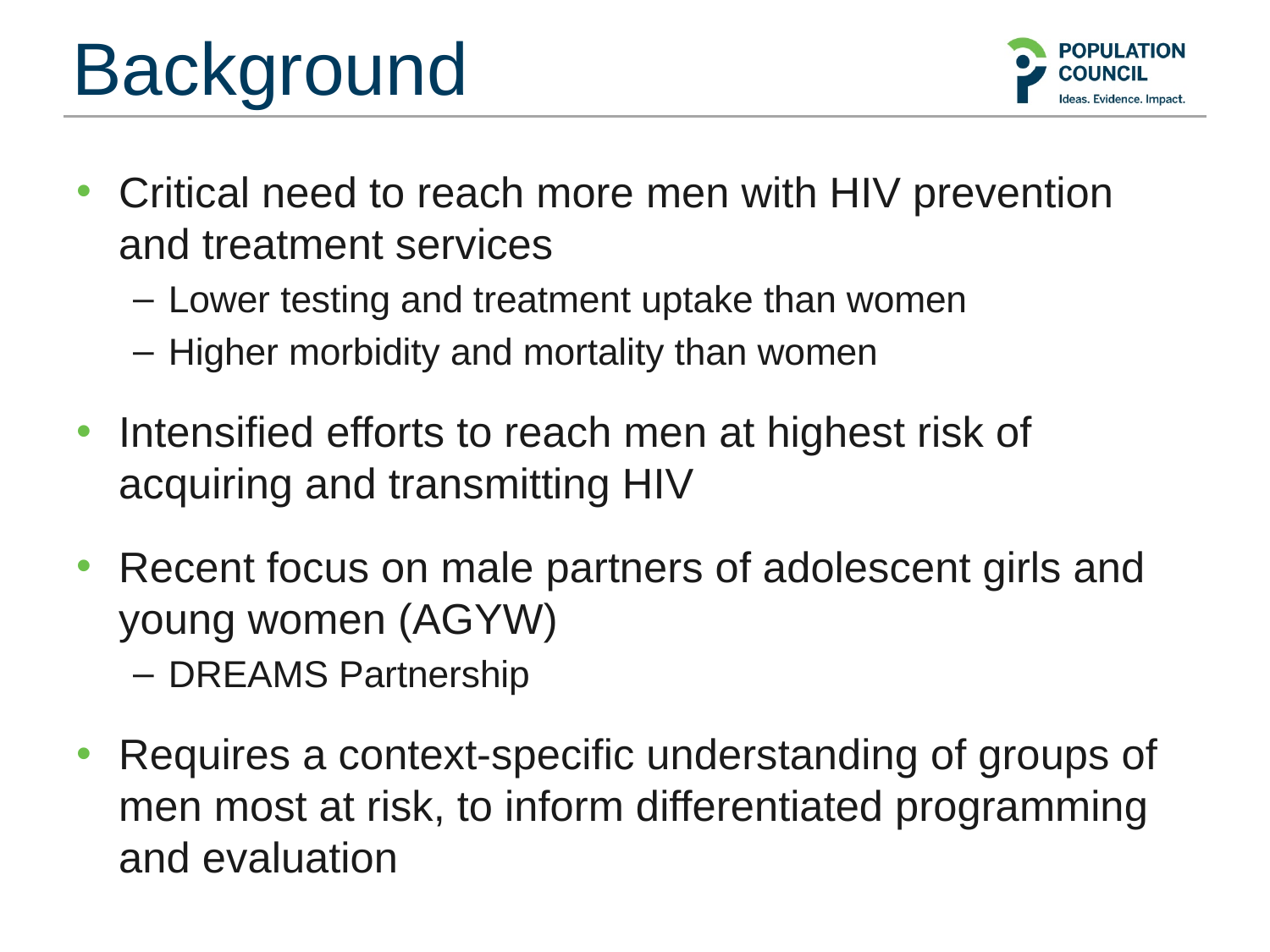

# Background
Critical need to reach more men with HIV prevention and treatment services
Lower testing and treatment uptake than women
Higher morbidity and mortality than women
Intensified efforts to reach men at highest risk of acquiring and transmitting HIV
Recent focus on male partners of adolescent girls and young women (AGYW)
DREAMS Partnership
Requires a context-specific understanding of groups of men most at risk, to inform differentiated programming and evaluation